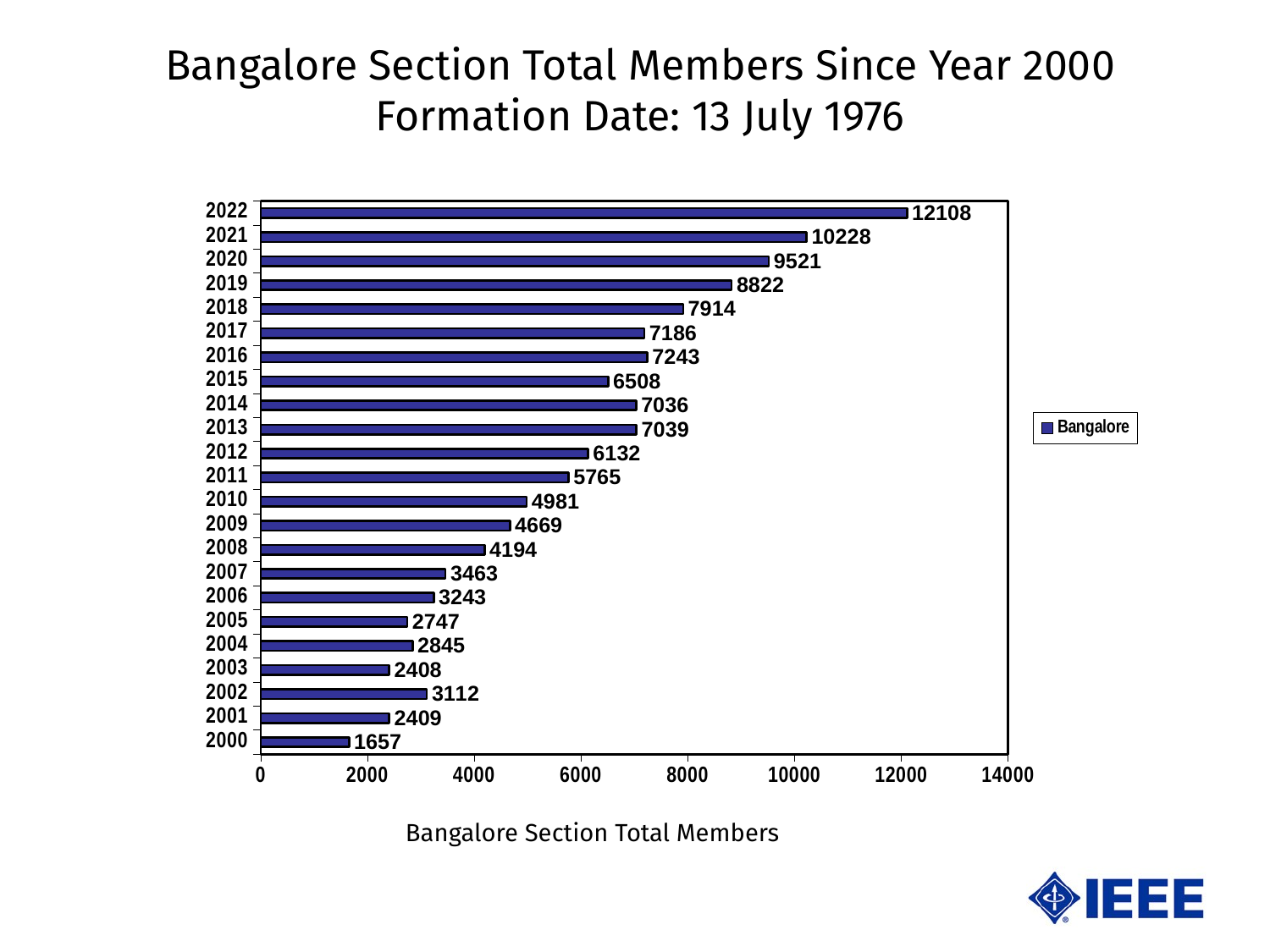

Bangalore Section Total Members Since Year 2000
Formation Date: 13 July 1976

### Chart

| Category | Bangalore |
|---|---|
| 36891 | 1657.0 |
| 37256 | 2409.0 |
| 37621 | 3112.0 |
| 37986 | 2408.0 |
| 38352 | 2845.0 |
| 38717 | 2747.0 |
| 39082 | 3243.0 |
| 39447 | 3463.0 |
| 39813 | 4194.0 |
| 40178 | 4669.0 |
| 40543 | 4981.0 |
| 40908 | 5765.0 |
| 41274 | 6132.0 |
| 41639 | 7039.0 |
| 42004 | 7036.0 |
| 42369 | 6508.0 |
| 42735 | 7243.0 |
| 43100 | 7186.0 |
| 43465 | 7914.0 |
| 43830 | 8822.0 |
| 44196 | 9521.0 |
| 44561 | 10228.0 |
| 44926 | 12108.0 |
Bangalore Section Total Members